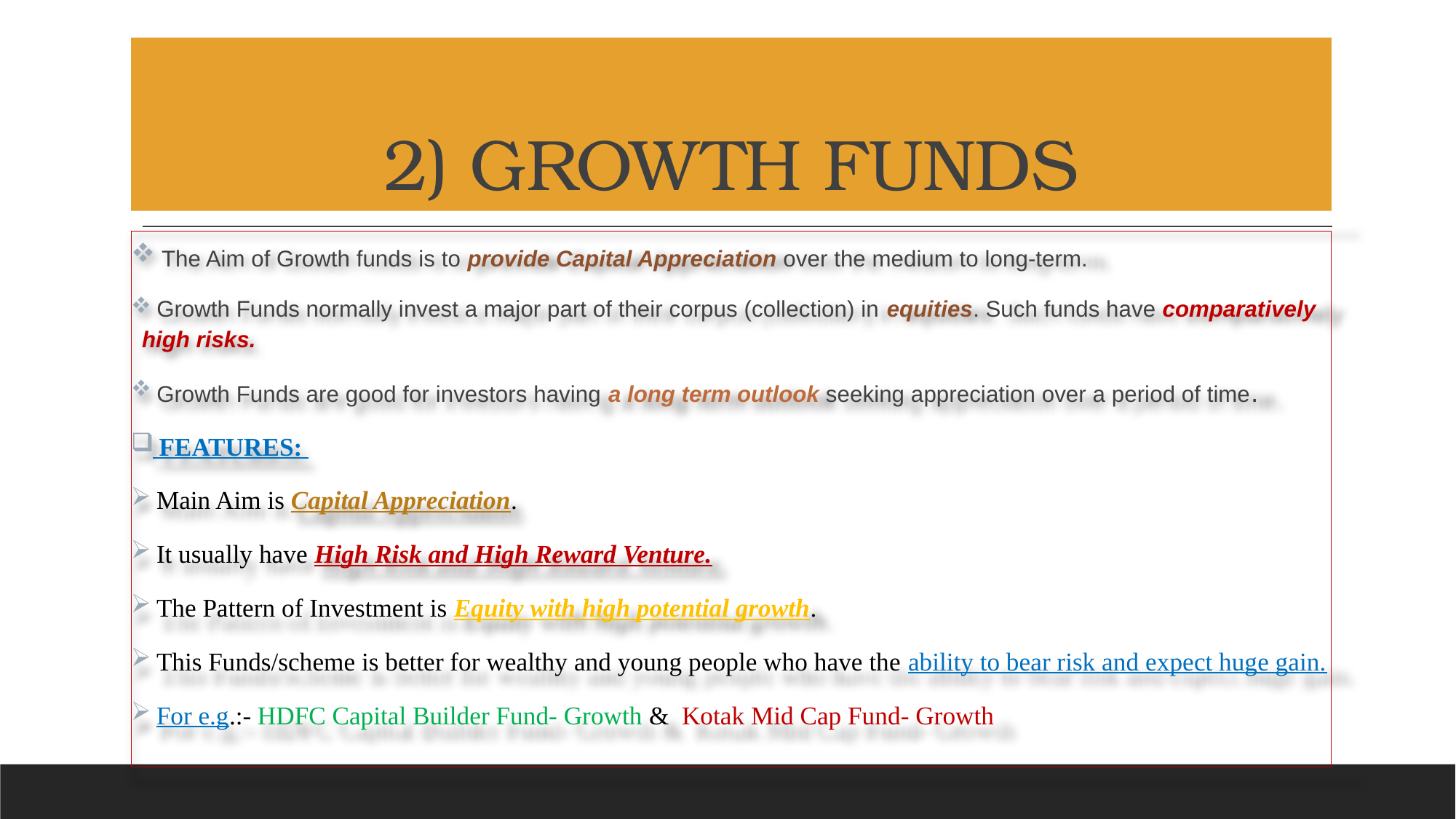

# 2) GROWTH FUNDS
 The Aim of Growth funds is to provide Capital Appreciation over the medium to long-term.
 Growth Funds normally invest a major part of their corpus (collection) in equities. Such funds have comparatively high risks.
 Growth Funds are good for investors having a long term outlook seeking appreciation over a period of time.
 FEATURES:
 Main Aim is Capital Appreciation.
 It usually have High Risk and High Reward Venture.
 The Pattern of Investment is Equity with high potential growth.
 This Funds/scheme is better for wealthy and young people who have the ability to bear risk and expect huge gain.
 For e.g.:- HDFC Capital Builder Fund- Growth &  Kotak Mid Cap Fund- Growth